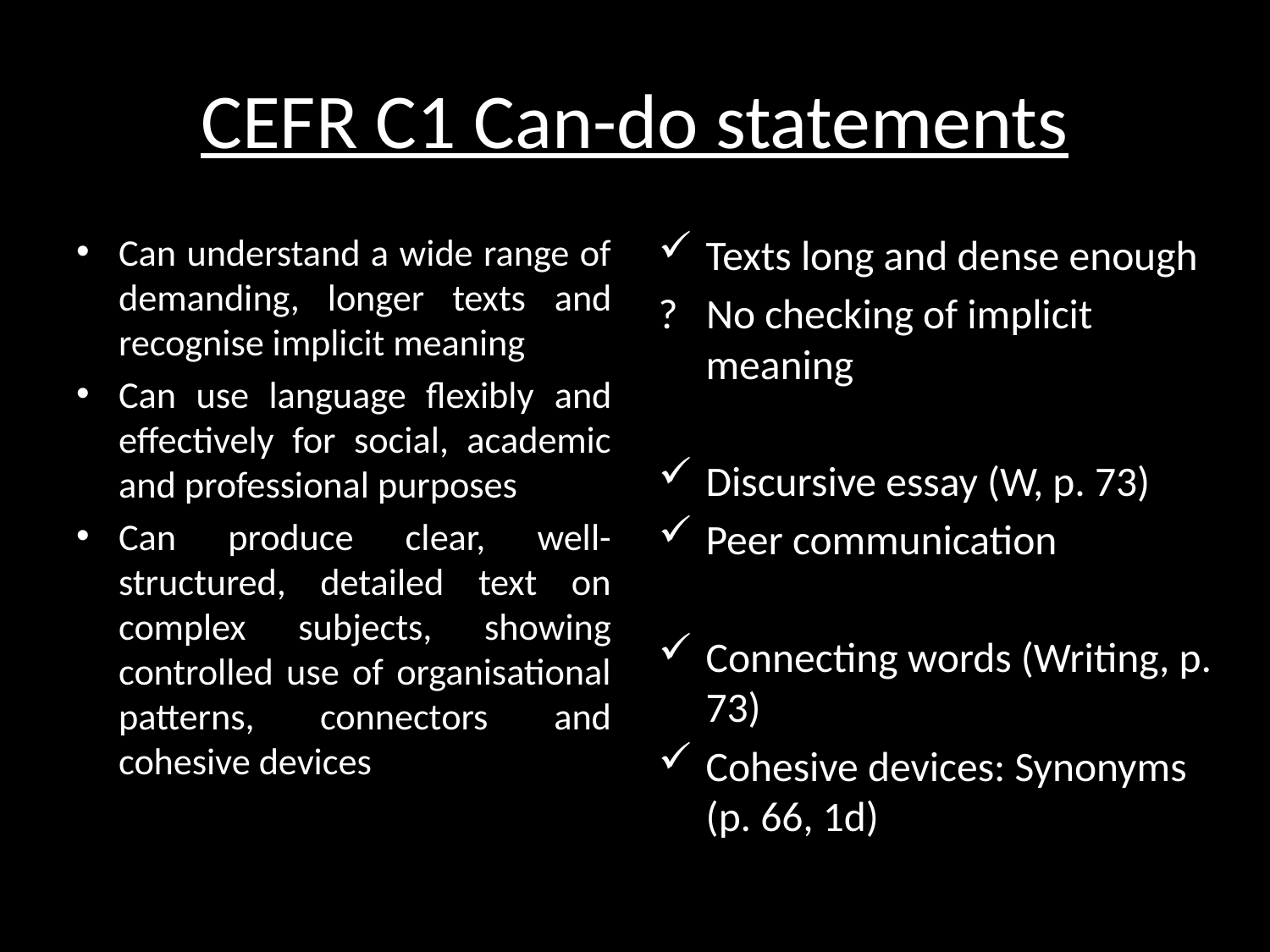

# CEFR C1 Can-do statements
Can understand a wide range of demanding, longer texts and recognise implicit meaning
Can use language flexibly and effectively for social, academic and professional purposes
Can produce clear, well-structured, detailed text on complex subjects, showing controlled use of organisational patterns, connectors and cohesive devices
Texts long and dense enough
?   No checking of implicit meaning

Discursive essay (W, p. 73)
Peer communication

Connecting words (Writing, p. 73)
Cohesive devices: Synonyms (p. 66, 1d)